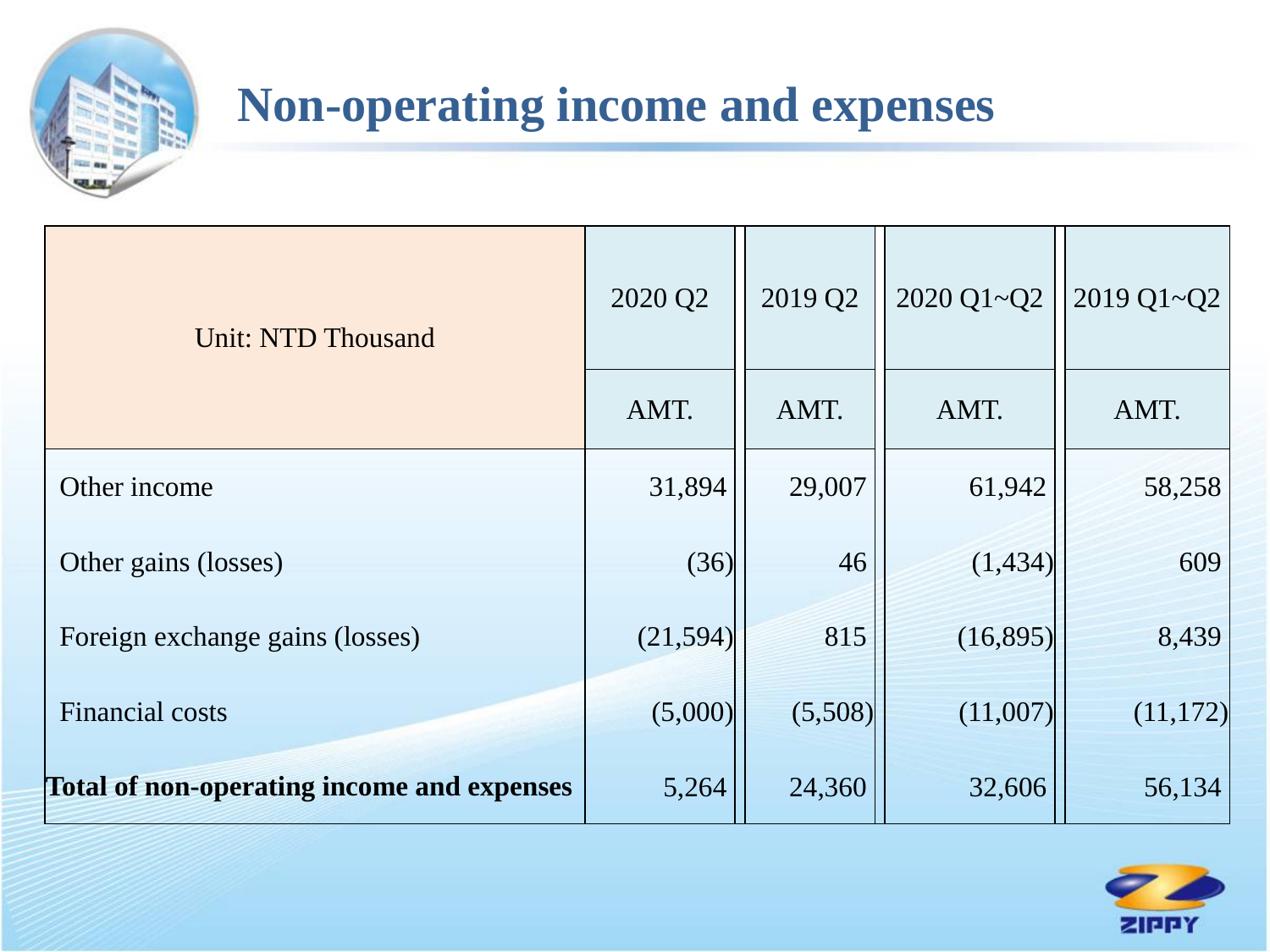

Non-operating income and expenses

| Unit: NTD Thousand | 2020 Q2 |  | 2019 Q2 |  | 2020 Q1~Q2 |  | 2019 Q1~Q2 |
| --- | --- | --- | --- | --- | --- | --- | --- |
|  | AMT. |  | AMT. |  | AMT. |  | AMT. |
| Other income | 31,894 |  | 29,007 |  | 61,942 |  | 58,258 |
| Other gains (losses) | (36) |  | 46 |  | (1,434) |  | 609 |
| Foreign exchange gains (losses) | (21,594) |  | 815 |  | (16,895) |  | 8,439 |
| Financial costs | (5,000) |  | (5,508) |  | (11,007) |  | (11,172) |
| Total of non-operating income and expenses | 5,264 |  | 24,360 |  | 32,606 |  | 56,134 |